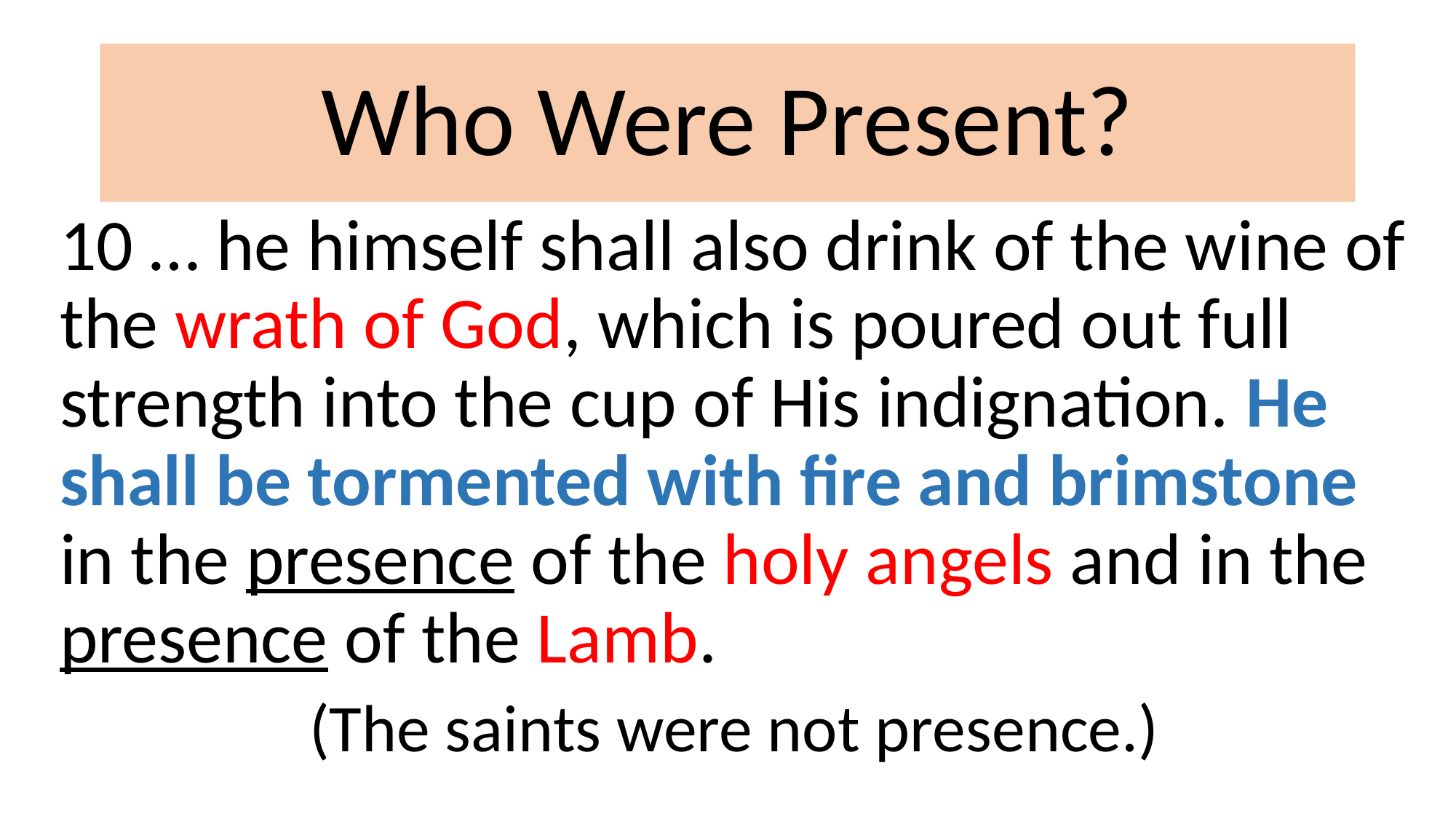

# Who Were Present?
10 … he himself shall also drink of the wine of the wrath of God, which is poured out full strength into the cup of His indignation. He shall be tormented with fire and brimstone in the presence of the holy angels and in the presence of the Lamb.
(The saints were not presence.)